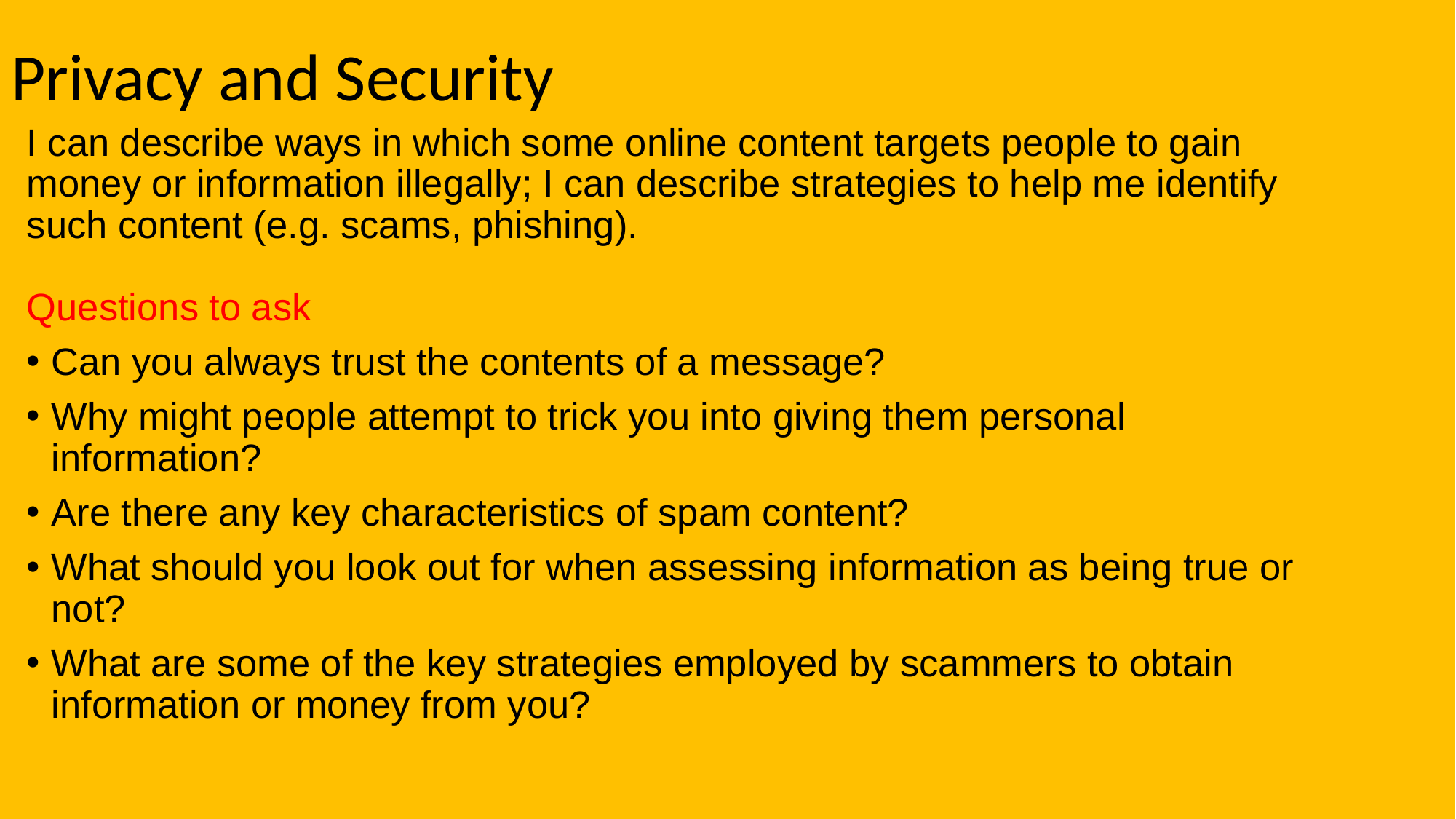

# Privacy and Security
I can describe ways in which some online content targets people to gain money or information illegally; I can describe strategies to help me identify such content (e.g. scams, phishing).
Questions to ask
Can you always trust the contents of a message?
Why might people attempt to trick you into giving them personal information?
Are there any key characteristics of spam content?
What should you look out for when assessing information as being true or not?
What are some of the key strategies employed by scammers to obtain information or money from you?